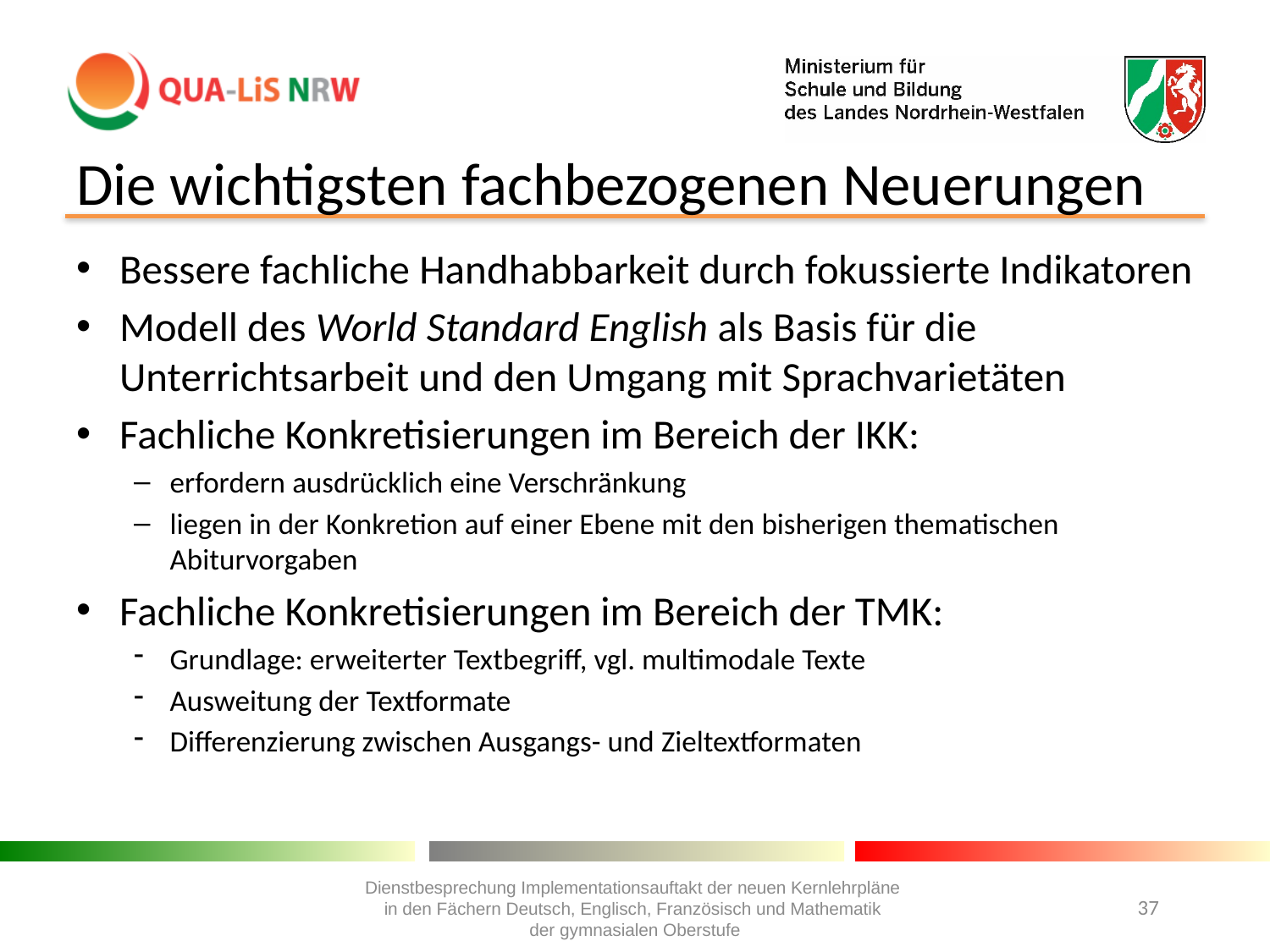

# Die wichtigsten fachbezogenen Neuerungen
Bessere fachliche Handhabbarkeit durch fokussierte Indikatoren
Modell des World Standard English als Basis für die Unterrichtsarbeit und den Umgang mit Sprachvarietäten
Fachliche Konkretisierungen im Bereich der IKK:
erfordern ausdrücklich eine Verschränkung
liegen in der Konkretion auf einer Ebene mit den bisherigen thematischen Abiturvorgaben
Fachliche Konkretisierungen im Bereich der TMK:
Grundlage: erweiterter Textbegriff, vgl. multimodale Texte
Ausweitung der Textformate
Differenzierung zwischen Ausgangs- und Zieltextformaten
Dienstbesprechung Implementationsauftakt der neuen Kernlehrpläne
in den Fächern Deutsch, Englisch, Französisch und Mathematik
der gymnasialen Oberstufe
37